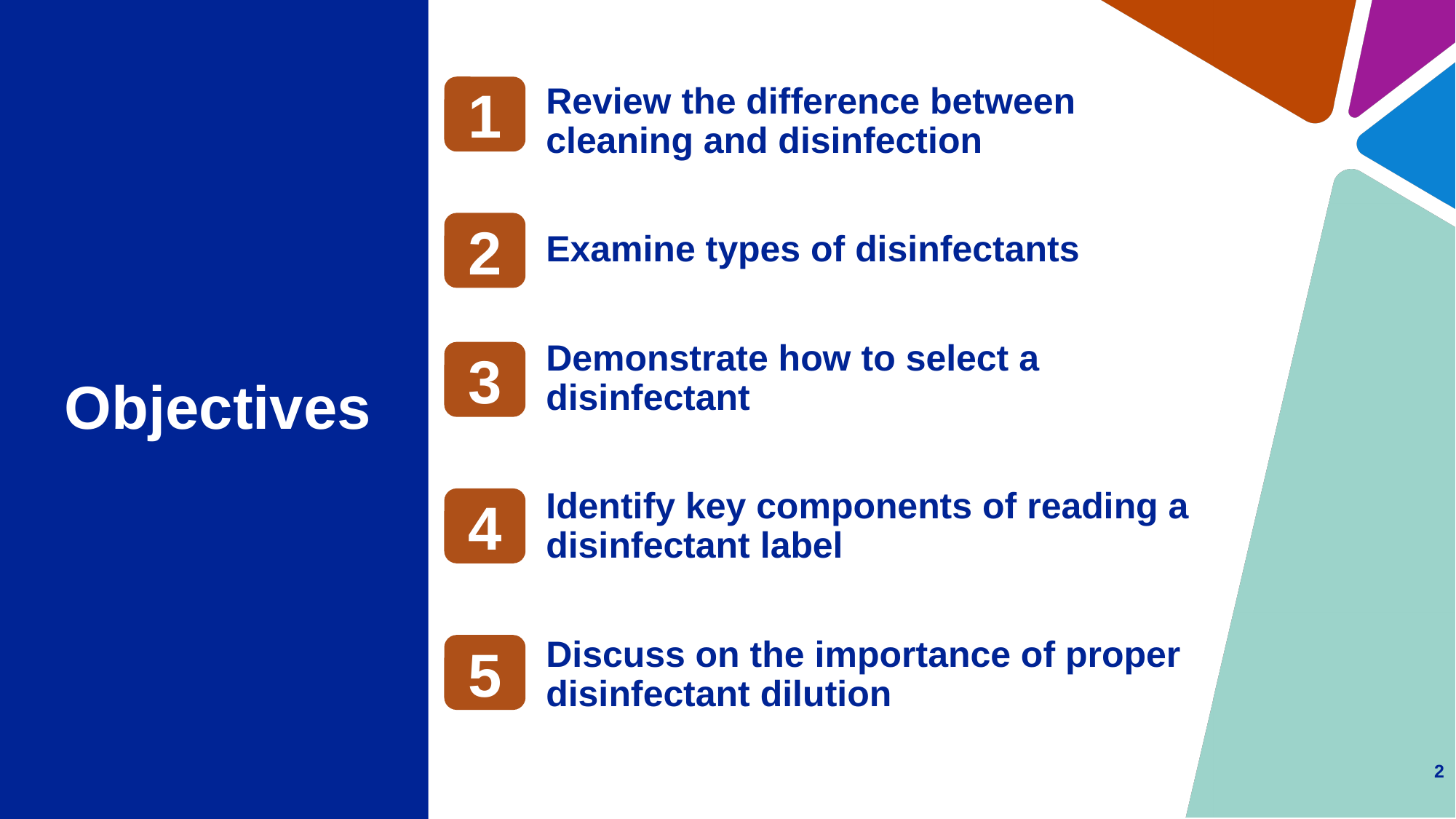

1
Review the difference between cleaning and disinfection

Examine types of disinfectants

Demonstrate how to select a disinfectant

Identify key components of reading a disinfectant label

Discuss on the importance of proper disinfectant dilution
# Objectives
2
3
4
5
2